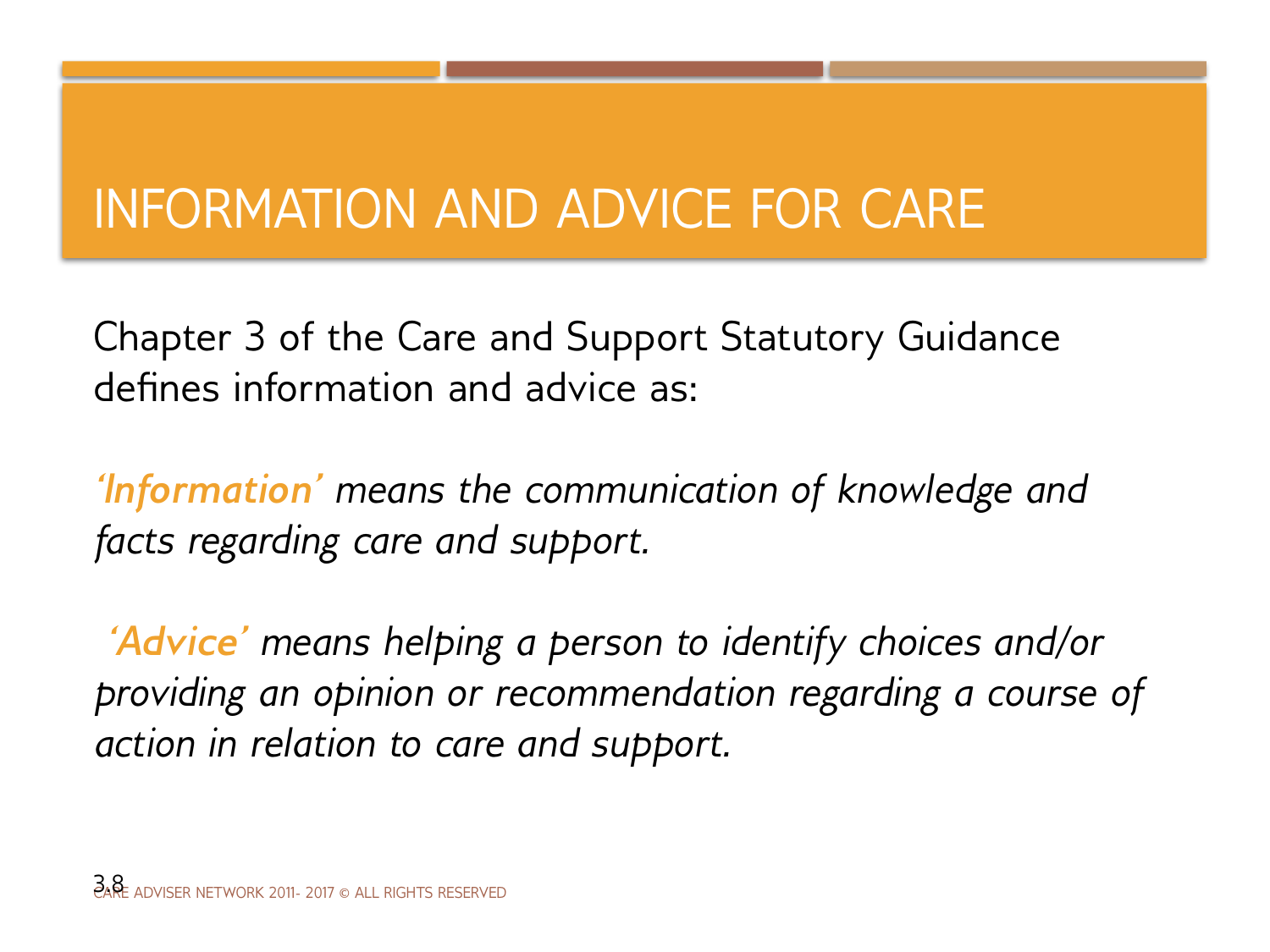

# Information AND Advice FOR CARE
Chapter 3 of the Care and Support Statutory Guidance defines information and advice as:

‘Information’ means the communication of knowledge and facts regarding care and support.

 ‘Advice’ means helping a person to identify choices and/or providing an opinion or recommendation regarding a course of action in relation to care and support.

3.8

Care Adviser Network 2011- 2017 © All rights reserved